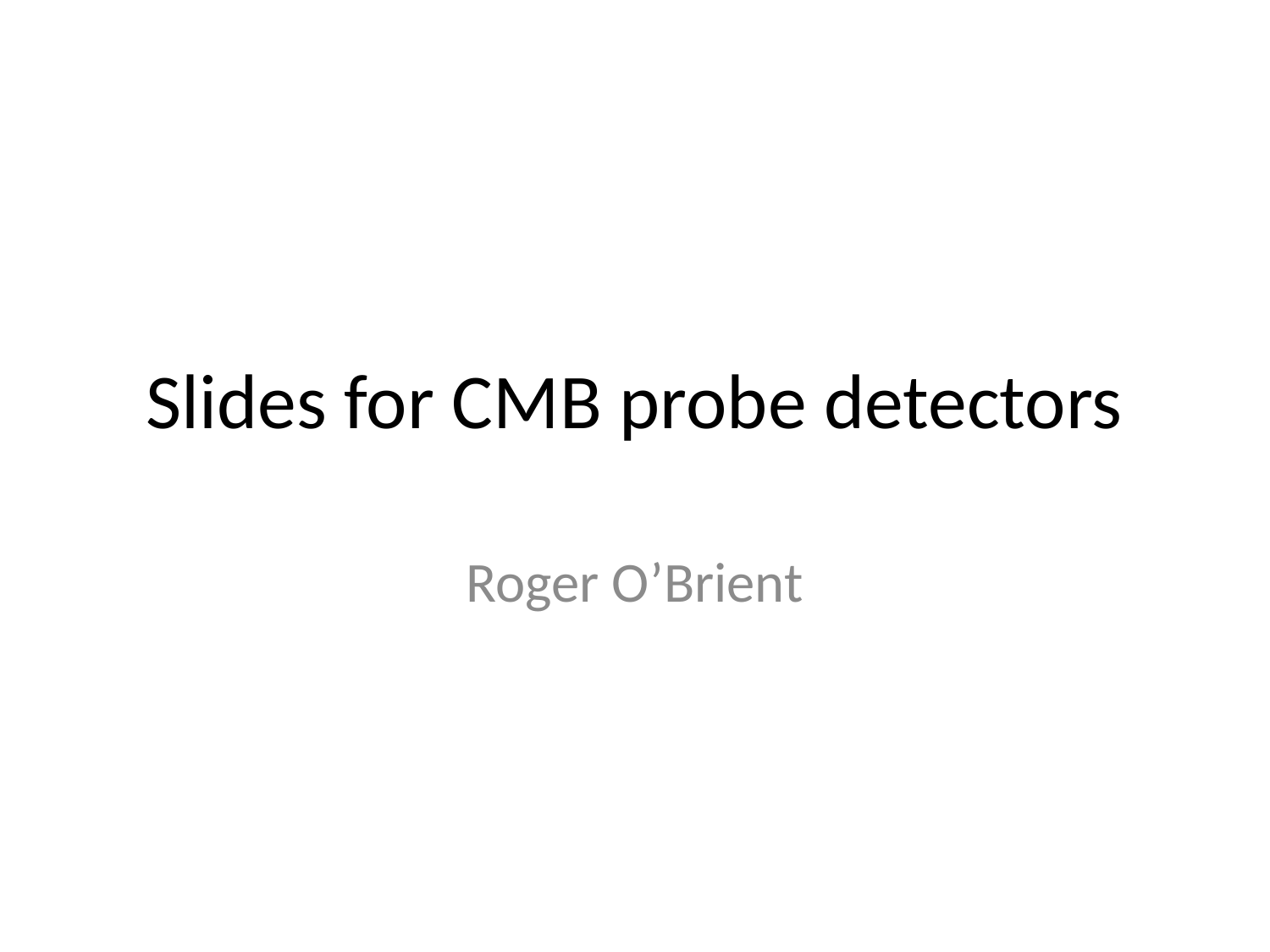

# Slides for CMB probe detectors
Roger O’Brient